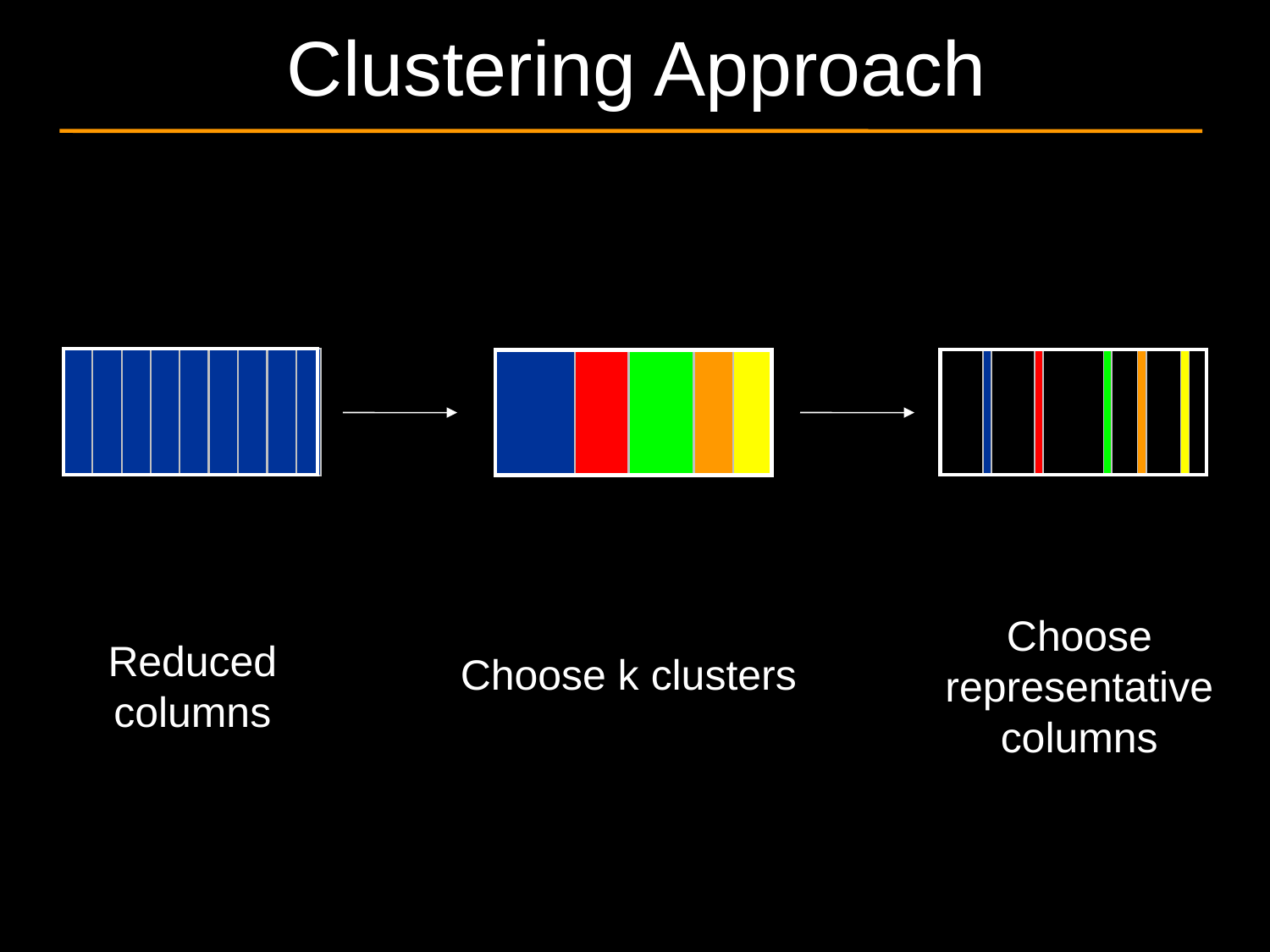

# Clustering Approach

Choose representative columns
Reduced columns
Choose k clusters